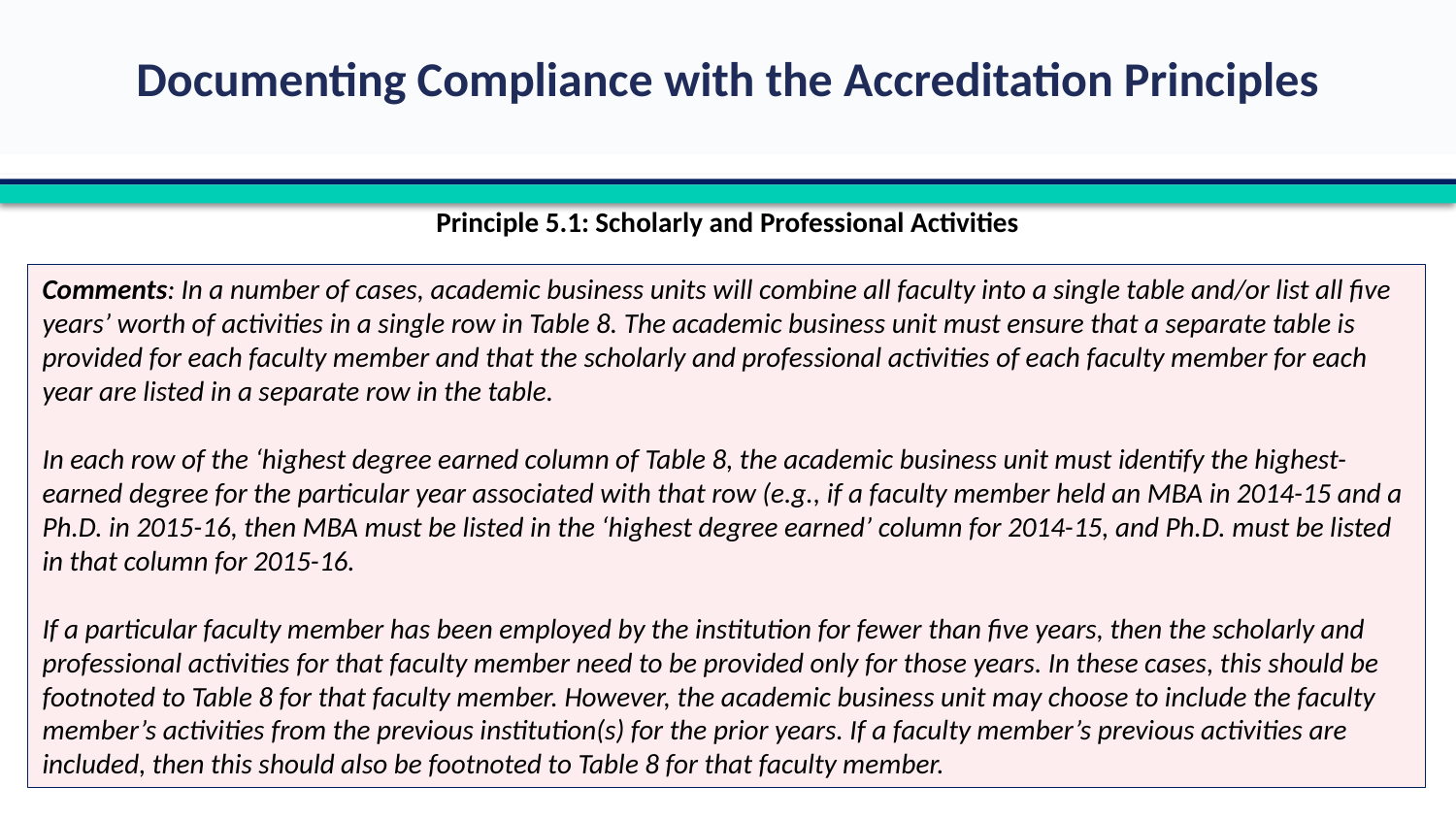

Principle 5.1: Scholarly and Professional Activities

Comments: In a number of cases, academic business units will combine all faculty into a single table and/or list all five years’ worth of activities in a single row in Table 8. The academic business unit must ensure that a separate table is provided for each faculty member and that the scholarly and professional activities of each faculty member for each year are listed in a separate row in the table.

In each row of the ‘highest degree earned column of Table 8, the academic business unit must identify the highest-earned degree for the particular year associated with that row (e.g., if a faculty member held an MBA in 2014-15 and a Ph.D. in 2015-16, then MBA must be listed in the ‘highest degree earned’ column for 2014-15, and Ph.D. must be listed in that column for 2015-16.

If a particular faculty member has been employed by the institution for fewer than five years, then the scholarly and professional activities for that faculty member need to be provided only for those years. In these cases, this should be footnoted to Table 8 for that faculty member. However, the academic business unit may choose to include the faculty member’s activities from the previous institution(s) for the prior years. If a faculty member’s previous activities are included, then this should also be footnoted to Table 8 for that faculty member.